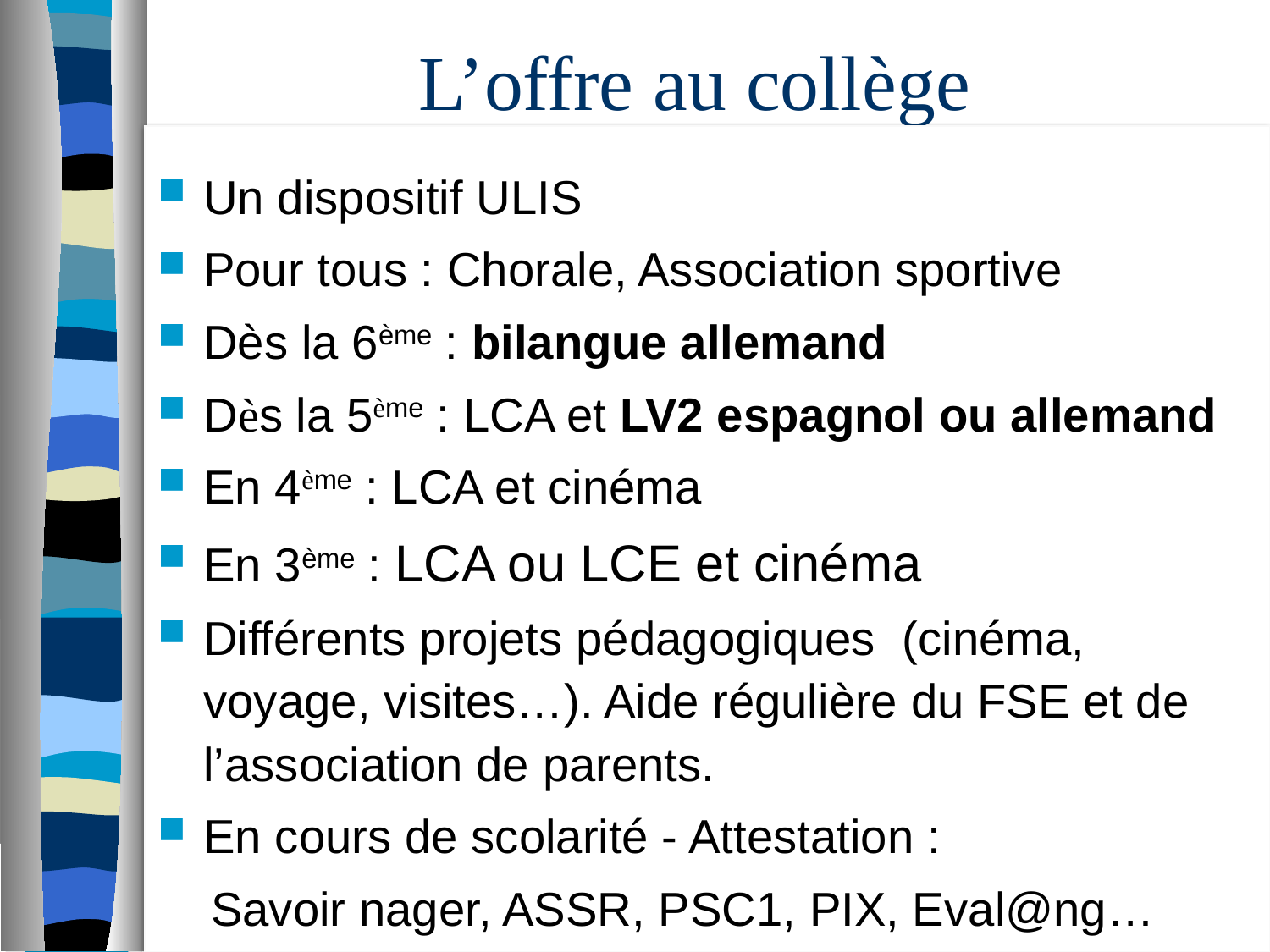

L’offre au collège

Un dispositif ULIS
Pour tous : Chorale, Association sportive
Dès la 6ème : bilangue allemand
Dès la 5ème : LCA et LV2 espagnol ou allemand
En 4ème : LCA et cinéma
En 3ème : LCA ou LCE et cinéma
Différents projets pédagogiques  (cinéma, voyage, visites…). Aide régulière du FSE et de l’association de parents.
En cours de scolarité - Attestation :
    Savoir nager, ASSR, PSC1, PIX, Eval@ng…